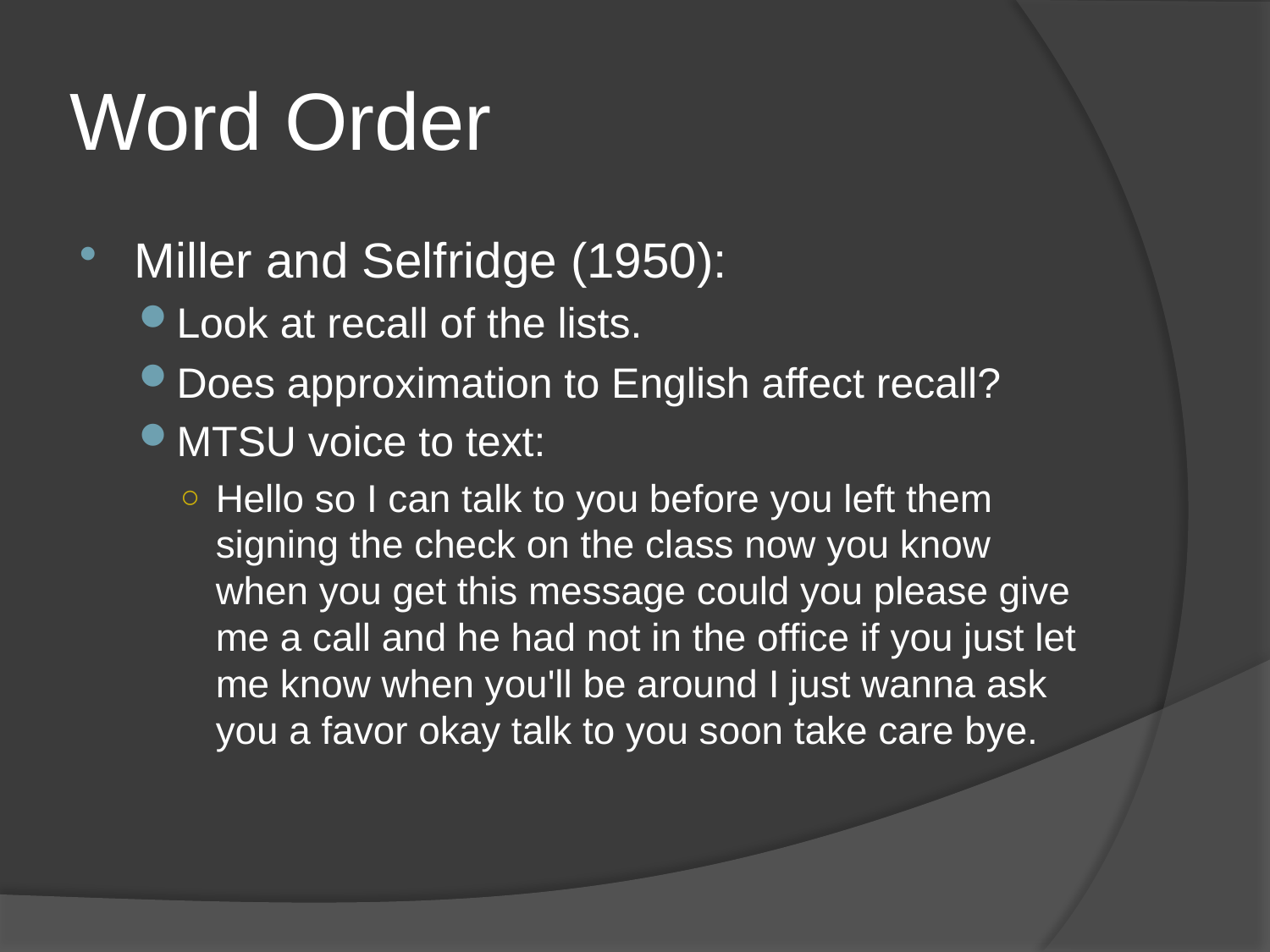

# Word Order
Miller and Selfridge (1950):
Look at recall of the lists.
Does approximation to English affect recall?
MTSU voice to text:
Hello so I can talk to you before you left them signing the check on the class now you know when you get this message could you please give me a call and he had not in the office if you just let me know when you'll be around I just wanna ask you a favor okay talk to you soon take care bye.